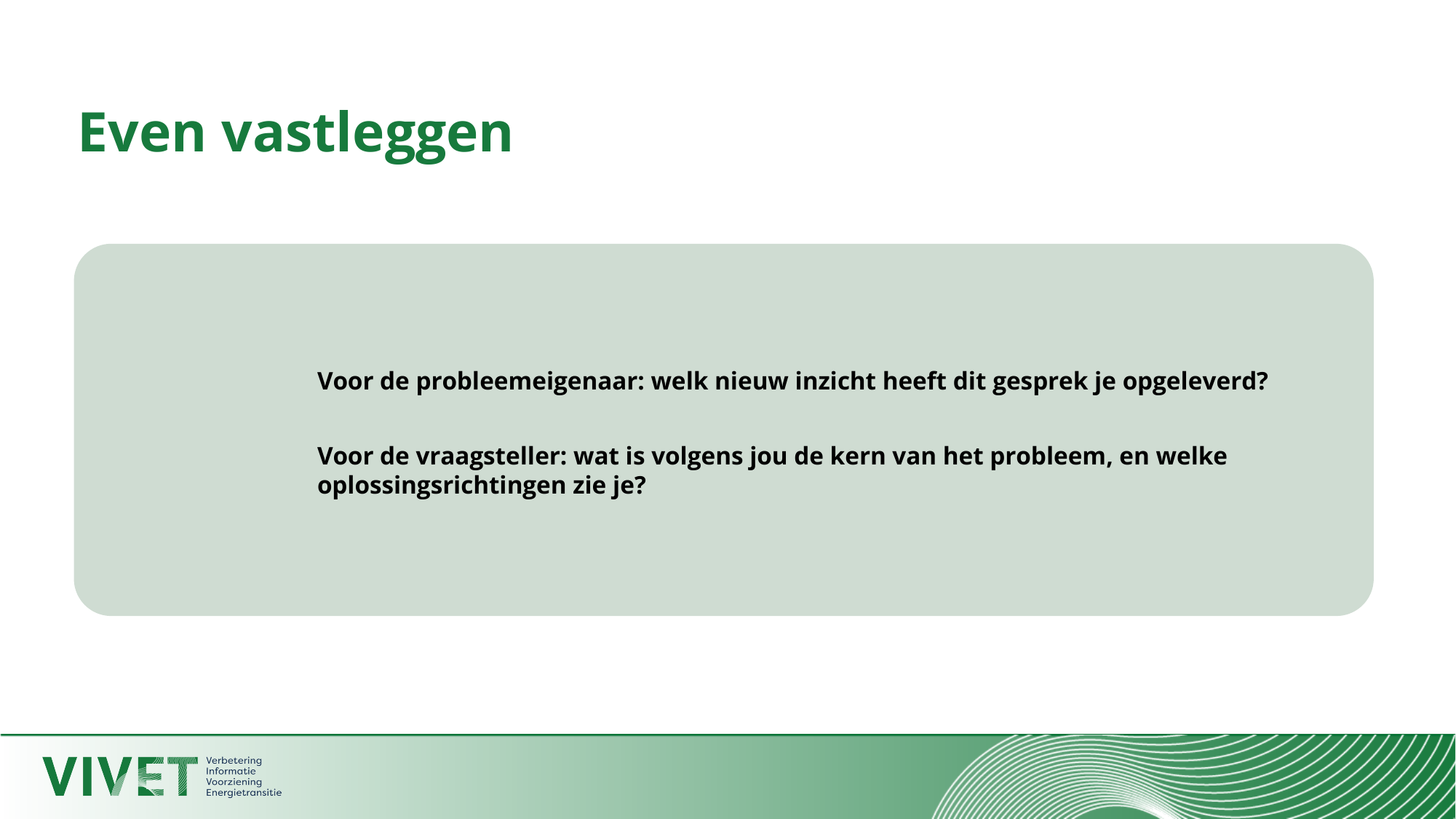

# Even vastleggen
Voor de probleemeigenaar: welk nieuw inzicht heeft dit gesprek je opgeleverd?

Voor de vraagsteller: wat is volgens jou de kern van het probleem, en welke oplossingsrichtingen zie je?